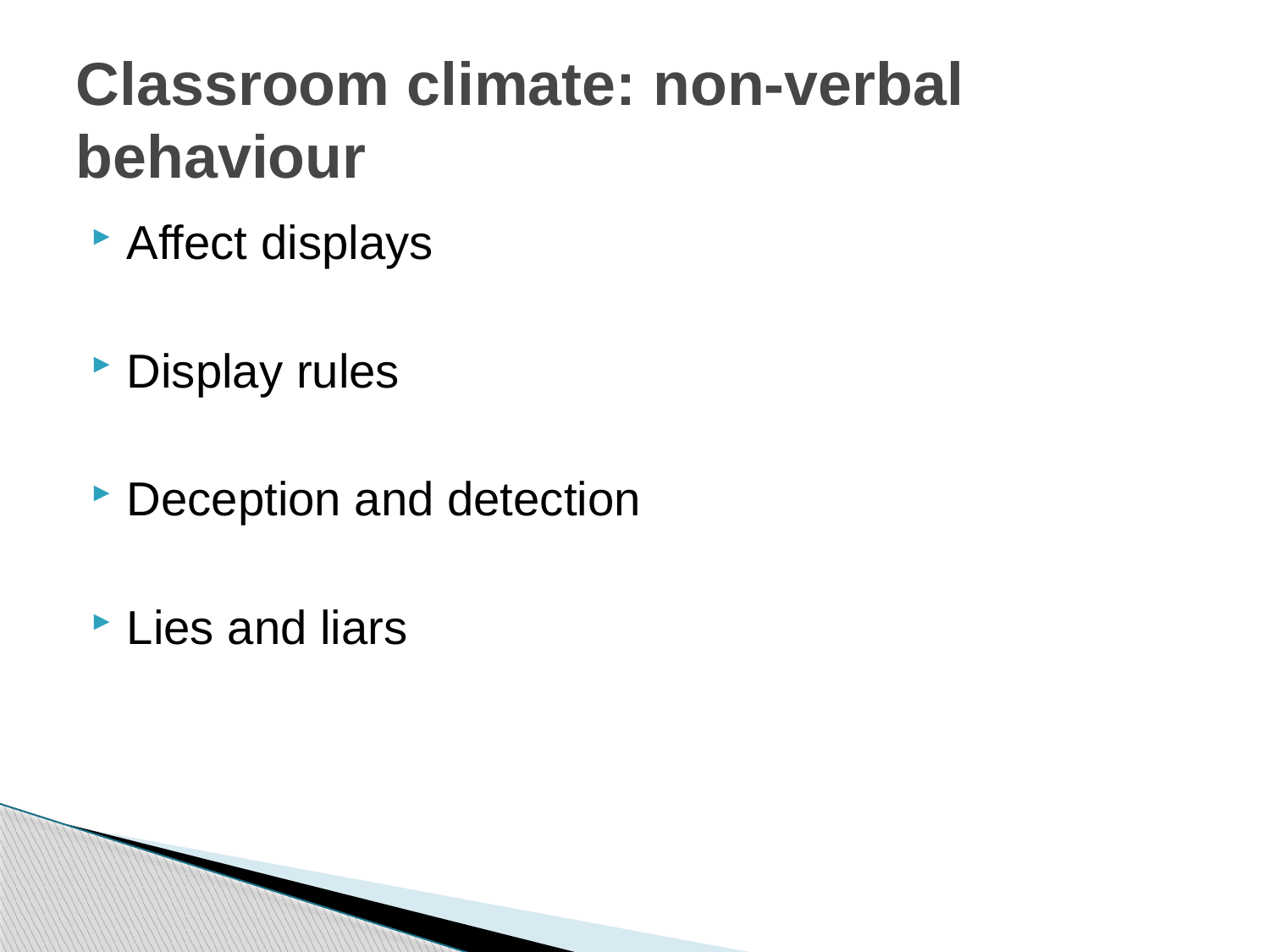

# Classroom climate: non-verbal behaviour
Affect displays

Display rules

Deception and detection

Lies and liars